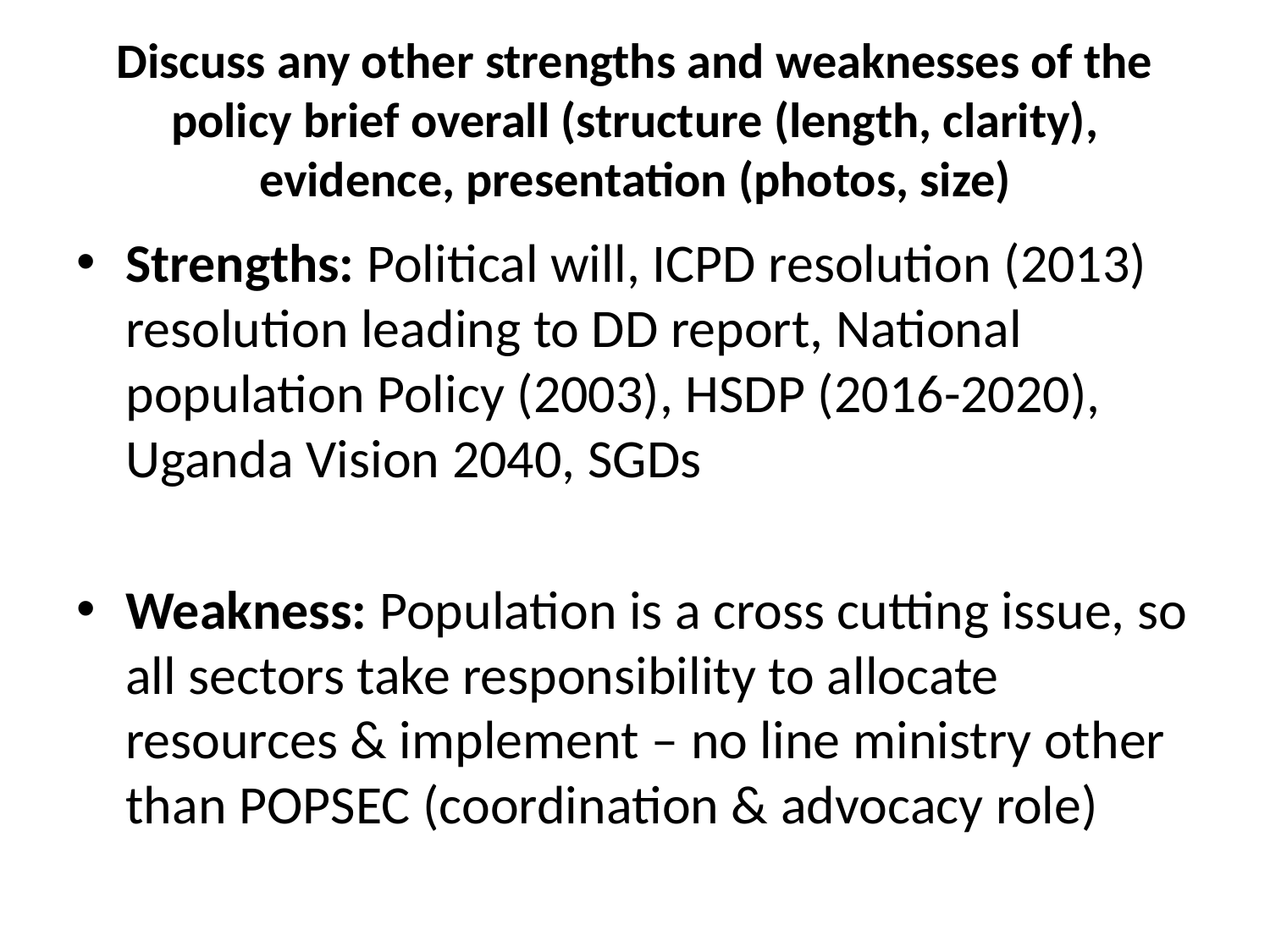

# Discuss any other strengths and weaknesses of the policy brief overall (structure (length, clarity), evidence, presentation (photos, size)
Strengths: Political will, ICPD resolution (2013) resolution leading to DD report, National population Policy (2003), HSDP (2016-2020), Uganda Vision 2040, SGDs

Weakness: Population is a cross cutting issue, so all sectors take responsibility to allocate resources & implement – no line ministry other than POPSEC (coordination & advocacy role)